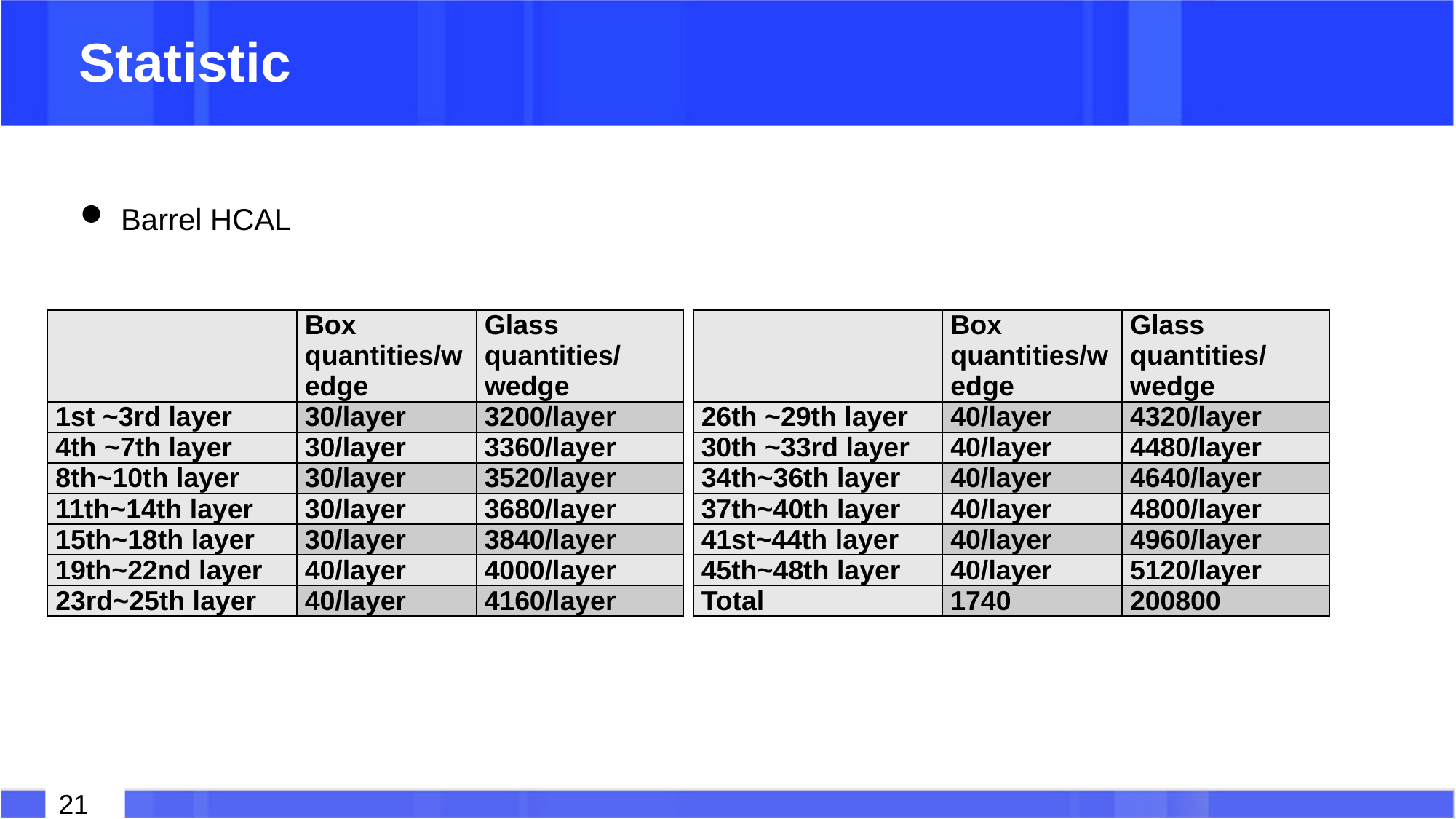

# Statistic
Barrel HCAL
|  | Box quantities/wedge | Glass quantities/ wedge |
| --- | --- | --- |
| 1st ~3rd layer | 30/layer | 3200/layer |
| 4th ~7th layer | 30/layer | 3360/layer |
| 8th~10th layer | 30/layer | 3520/layer |
| 11th~14th layer | 30/layer | 3680/layer |
| 15th~18th layer | 30/layer | 3840/layer |
| 19th~22nd layer | 40/layer | 4000/layer |
| 23rd~25th layer | 40/layer | 4160/layer |
|  | Box quantities/wedge | Glass quantities/ wedge |
| --- | --- | --- |
| 26th ~29th layer | 40/layer | 4320/layer |
| 30th ~33rd layer | 40/layer | 4480/layer |
| 34th~36th layer | 40/layer | 4640/layer |
| 37th~40th layer | 40/layer | 4800/layer |
| 41st~44th layer | 40/layer | 4960/layer |
| 45th~48th layer | 40/layer | 5120/layer |
| Total | 1740 | 200800 |